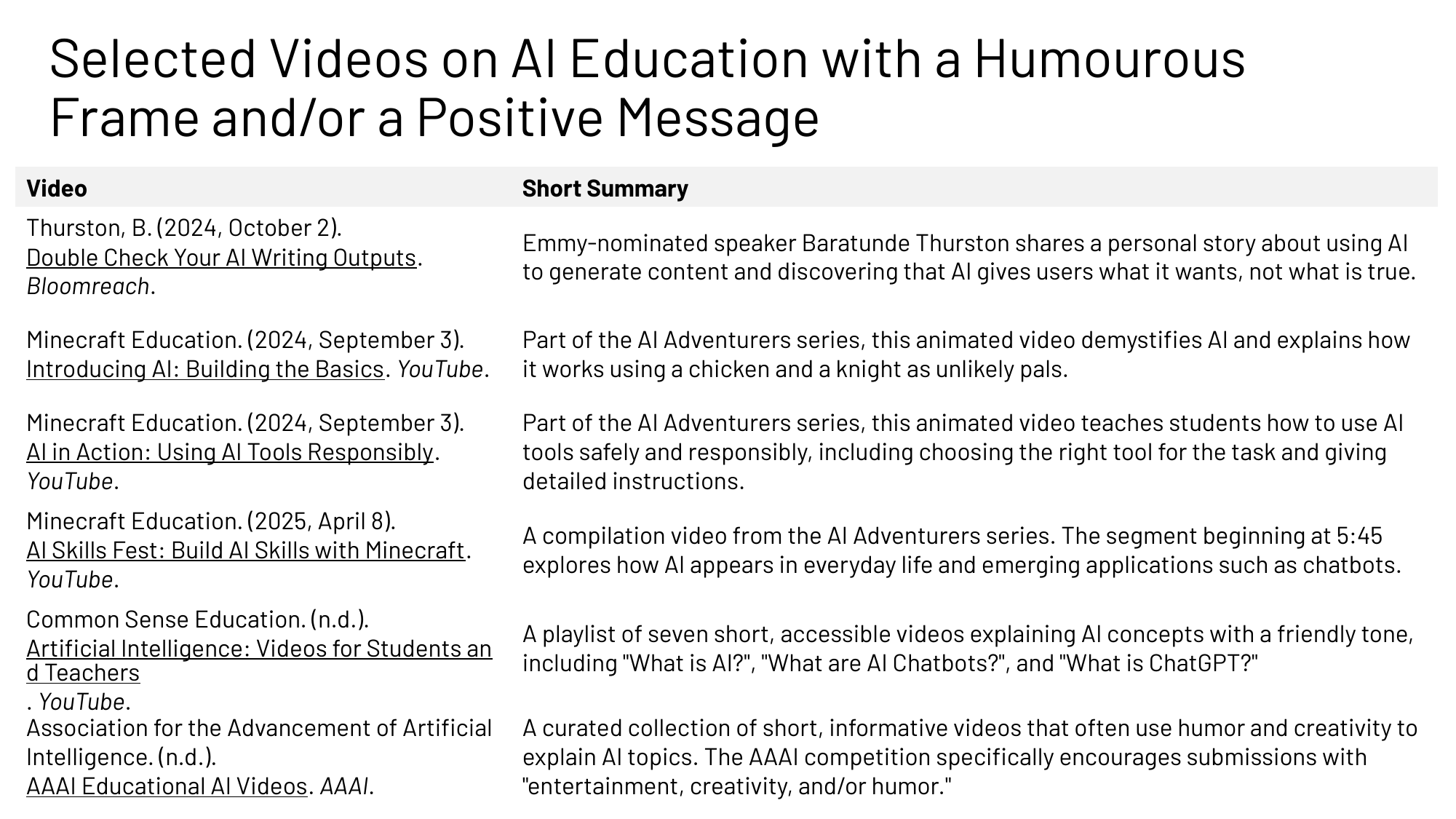

# Selected Videos on AI Education with a Humourous Frame and/or a Positive Message
| Video | Short Summary |
| --- | --- |
| Thurston, B. (2024, October 2). Double Check Your AI Writing Outputs. Bloomreach. | Emmy-nominated speaker Baratunde Thurston shares a personal story about using AI to generate content and discovering that AI gives users what it wants, not what is true. |
| Minecraft Education. (2024, September 3). Introducing AI: Building the Basics. YouTube. | Part of the AI Adventurers series, this animated video demystifies AI and explains how it works using a chicken and a knight as unlikely pals. |
| Minecraft Education. (2024, September 3). AI in Action: Using AI Tools Responsibly. YouTube. | Part of the AI Adventurers series, this animated video teaches students how to use AI tools safely and responsibly, including choosing the right tool for the task and giving detailed instructions. |
| Minecraft Education. (2025, April 8). AI Skills Fest: Build AI Skills with Minecraft. YouTube. | A compilation video from the AI Adventurers series. The segment beginning at 5:45 explores how AI appears in everyday life and emerging applications such as chatbots. |
| Common Sense Education. (n.d.). Artificial Intelligence: Videos for Students and Teachers. YouTube. | A playlist of seven short, accessible videos explaining AI concepts with a friendly tone, including "What is AI?", "What are AI Chatbots?", and "What is ChatGPT?" |
| Association for the Advancement of Artificial Intelligence. (n.d.). AAAI Educational AI Videos. AAAI. | A curated collection of short, informative videos that often use humor and creativity to explain AI topics. The AAAI competition specifically encourages submissions with "entertainment, creativity, and/or humor." |